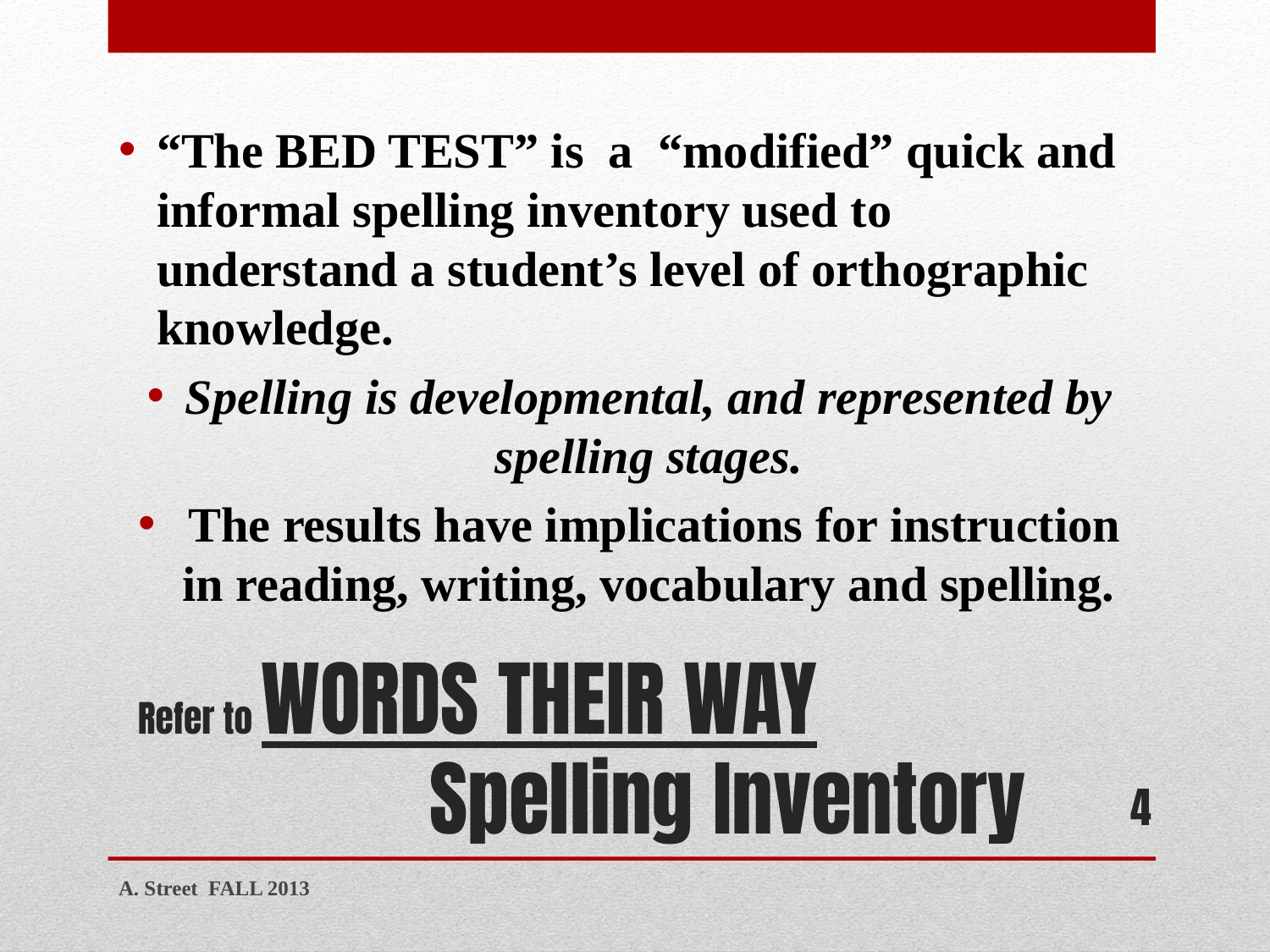

“The BED TEST” is  a  “modified” quick and informal spelling inventory used to understand a student’s level of orthographic knowledge.
Spelling is developmental, and represented by spelling stages.
 The results have implications for instruction in reading, writing, vocabulary and spelling.
# Refer to WORDS THEIR WAY Spelling Inventory
4
A. Street  FALL 2013